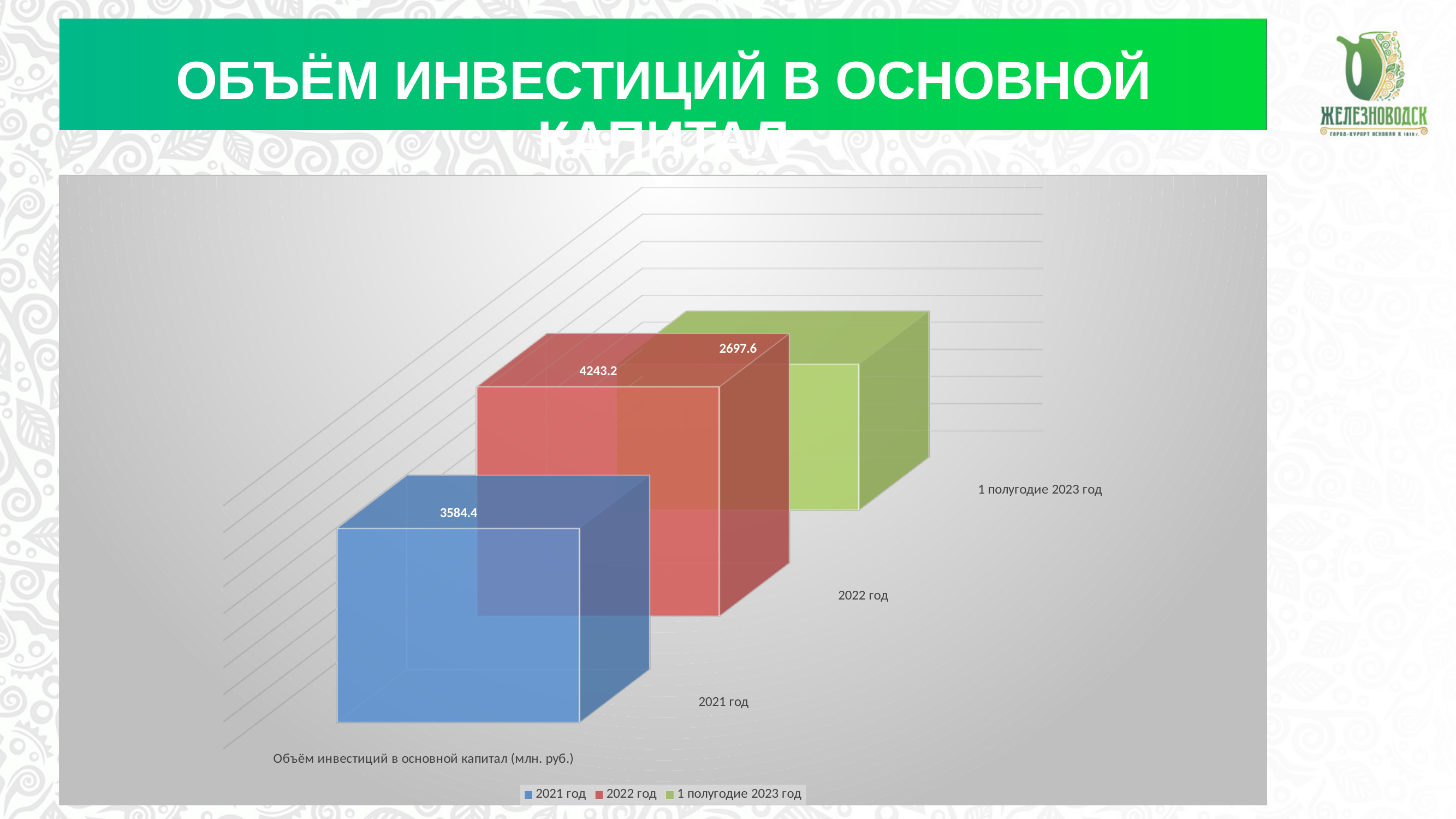

ОБЪЁМ ИНВЕСТИЦИЙ В ОСНОВНОЙ КАПИТАЛ

[unsupported chart]